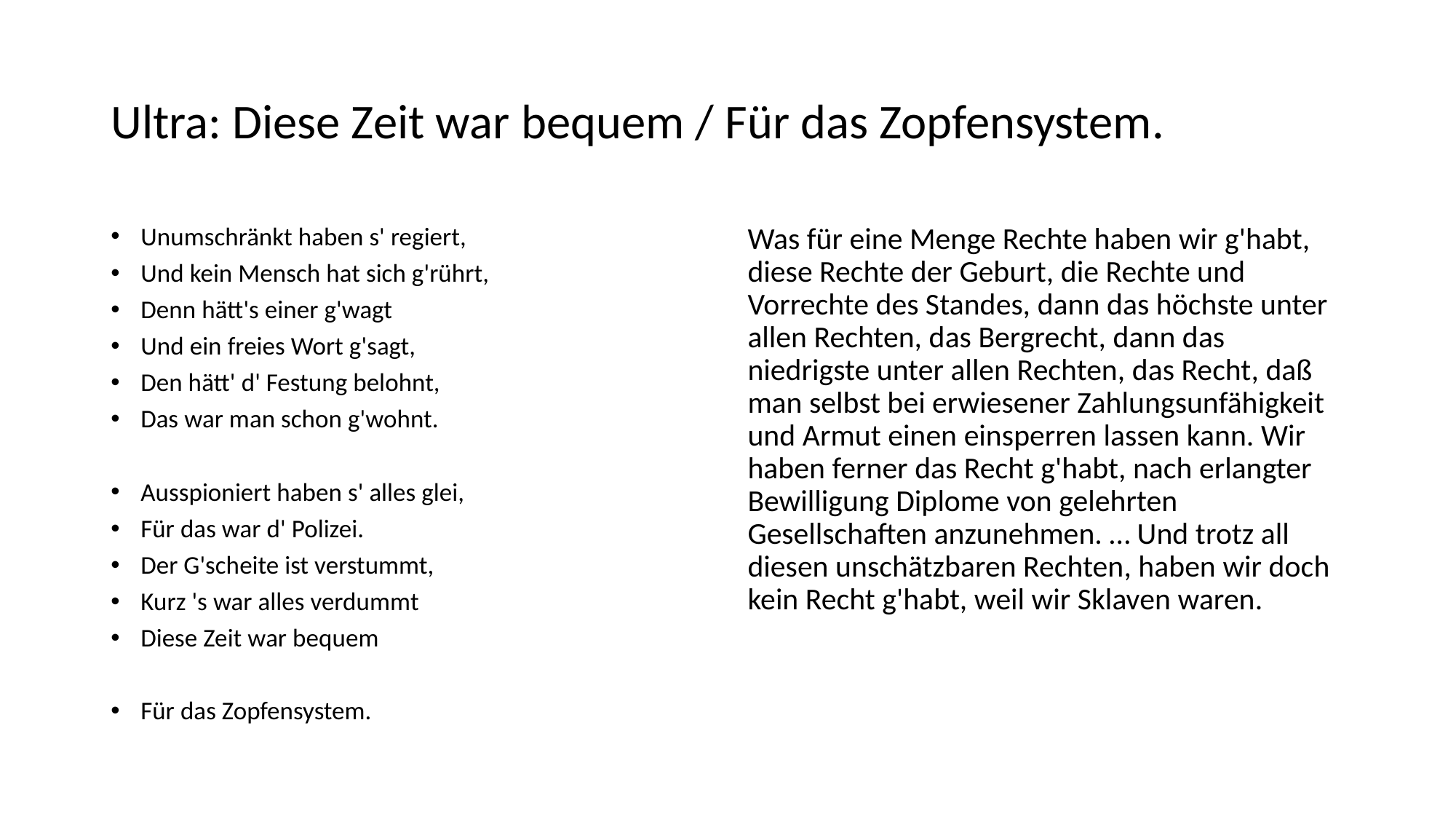

# Ultra: Diese Zeit war bequem / Für das Zopfensystem.
Unumschränkt haben s' regiert,
Und kein Mensch hat sich g'rührt,
Denn hätt's einer g'wagt
Und ein freies Wort g'sagt,
Den hätt' d' Festung belohnt,
Das war man schon g'wohnt.

Ausspioniert haben s' alles glei,
Für das war d' Polizei.
Der G'scheite ist verstummt,
Kurz 's war alles verdummt
Diese Zeit war bequem

Für das Zopfensystem.
Was für eine Menge Rechte haben wir g'habt, diese Rechte der Geburt, die Rechte und Vorrechte des Standes, dann das höchste unter allen Rechten, das Bergrecht, dann das niedrigste unter allen Rechten, das Recht, daß man selbst bei erwiesener Zahlungsunfähigkeit und Armut einen einsperren lassen kann. Wir haben ferner das Recht g'habt, nach erlangter Bewilligung Diplome von gelehrten Gesellschaften anzunehmen. … Und trotz all diesen unschätzbaren Rechten, haben wir doch kein Recht g'habt, weil wir Sklaven waren.